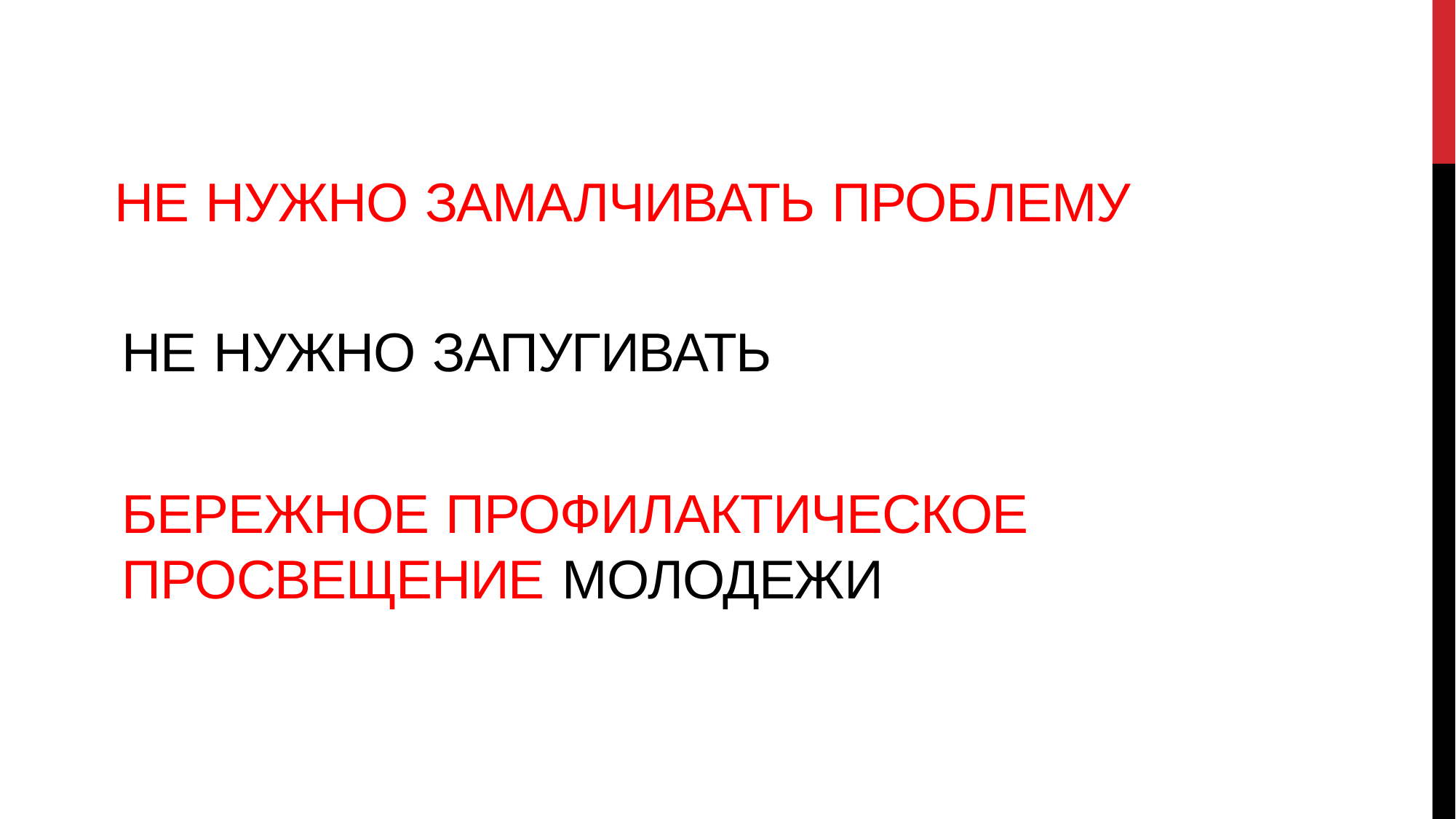

# Не нужно замалчивать проблему
Не нужно запугивать
Бережное профилактическое просвещение молодежи